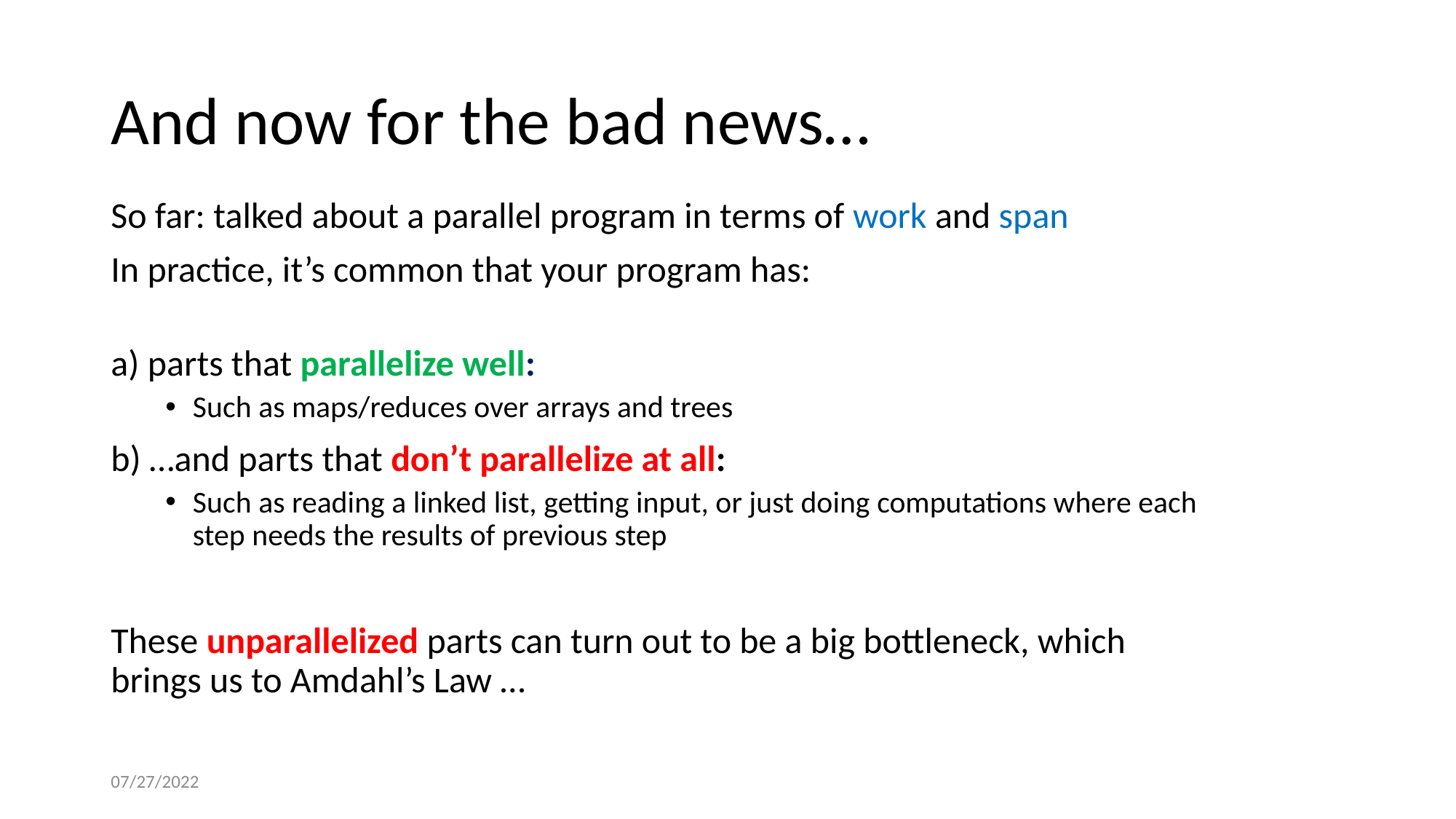

# And now for the bad news…
So far: talked about a parallel program in terms of work and span
In practice, it’s common that your program has:
a) parts that parallelize well:
Such as maps/reduces over arrays and trees
b) …and parts that don’t parallelize at all:
Such as reading a linked list, getting input, or just doing computations where each step needs the results of previous step

These unparallelized parts can turn out to be a big bottleneck, which brings us to Amdahl’s Law …
07/27/2022